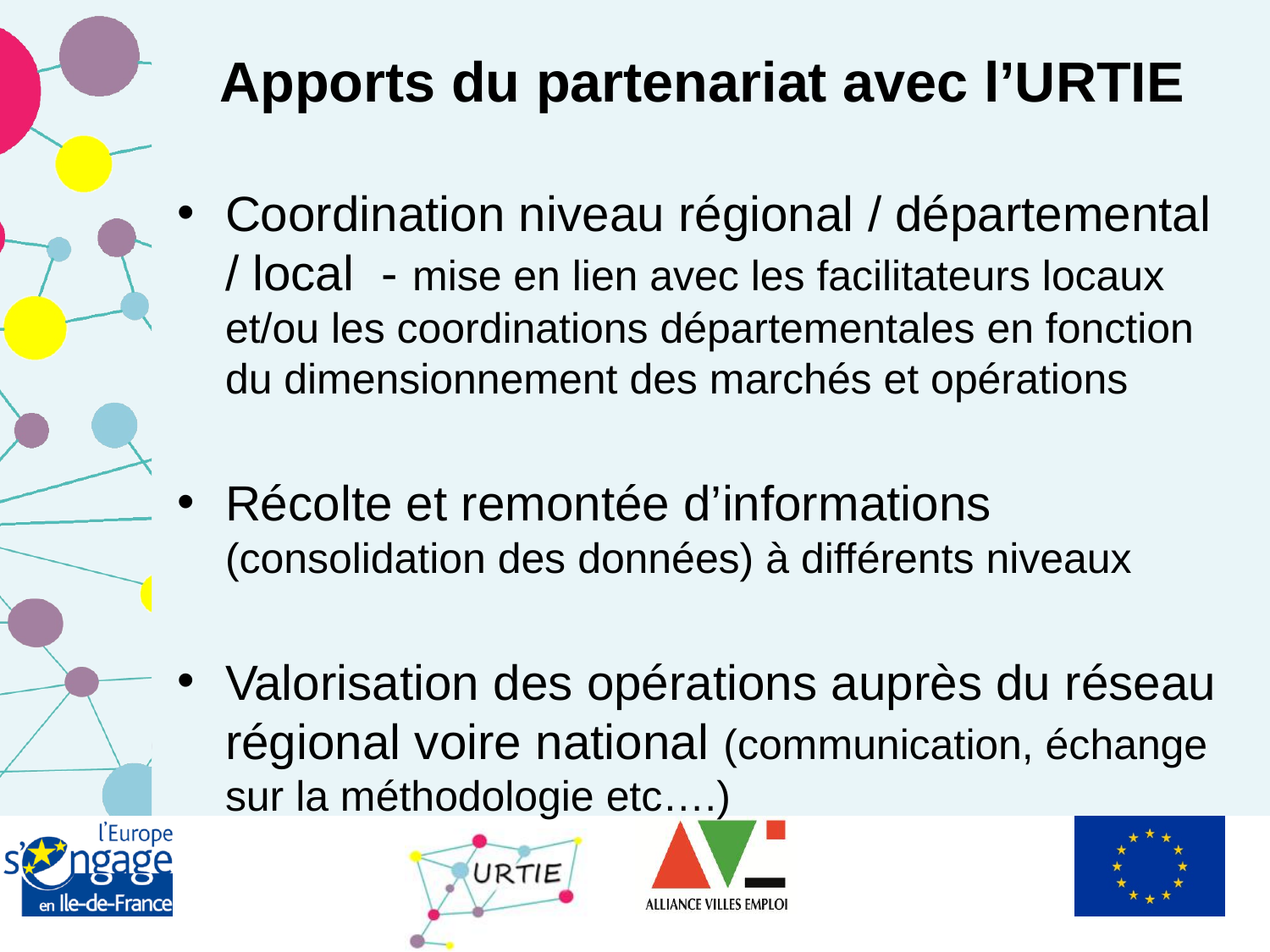

Apports du partenariat avec l’URTIE
Coordination niveau régional / départemental / local  - mise en lien avec les facilitateurs locaux et/ou les coordinations départementales en fonction du dimensionnement des marchés et opérations

Récolte et remontée d’informations (consolidation des données) à différents niveaux

Valorisation des opérations auprès du réseau régional voire national (communication, échange sur la méthodologie etc….)